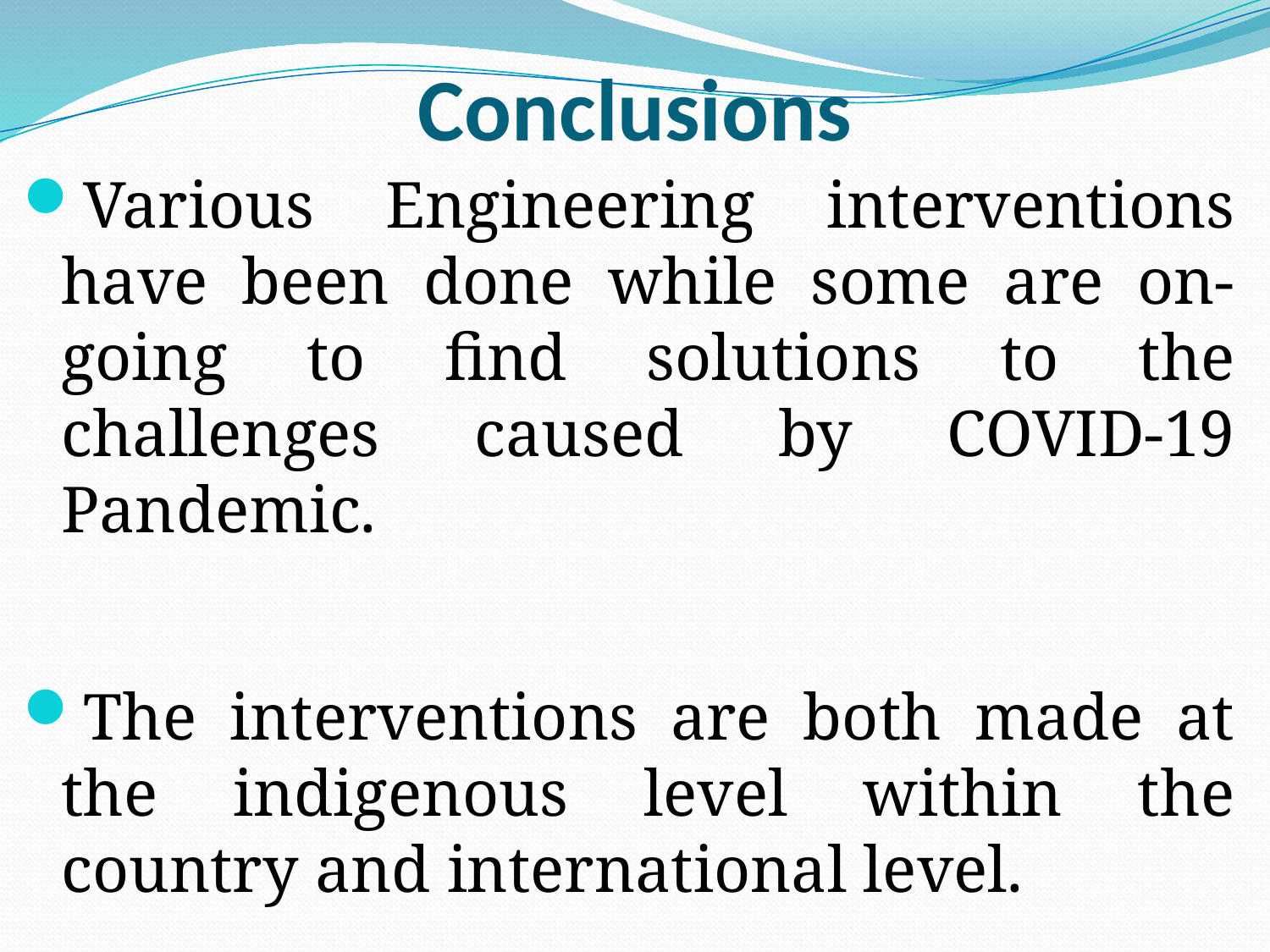

# Conclusions
Various Engineering interventions have been done while some are on-going to find solutions to the challenges caused by COVID-19 Pandemic.

The interventions are both made at the indigenous level within the country and international level.